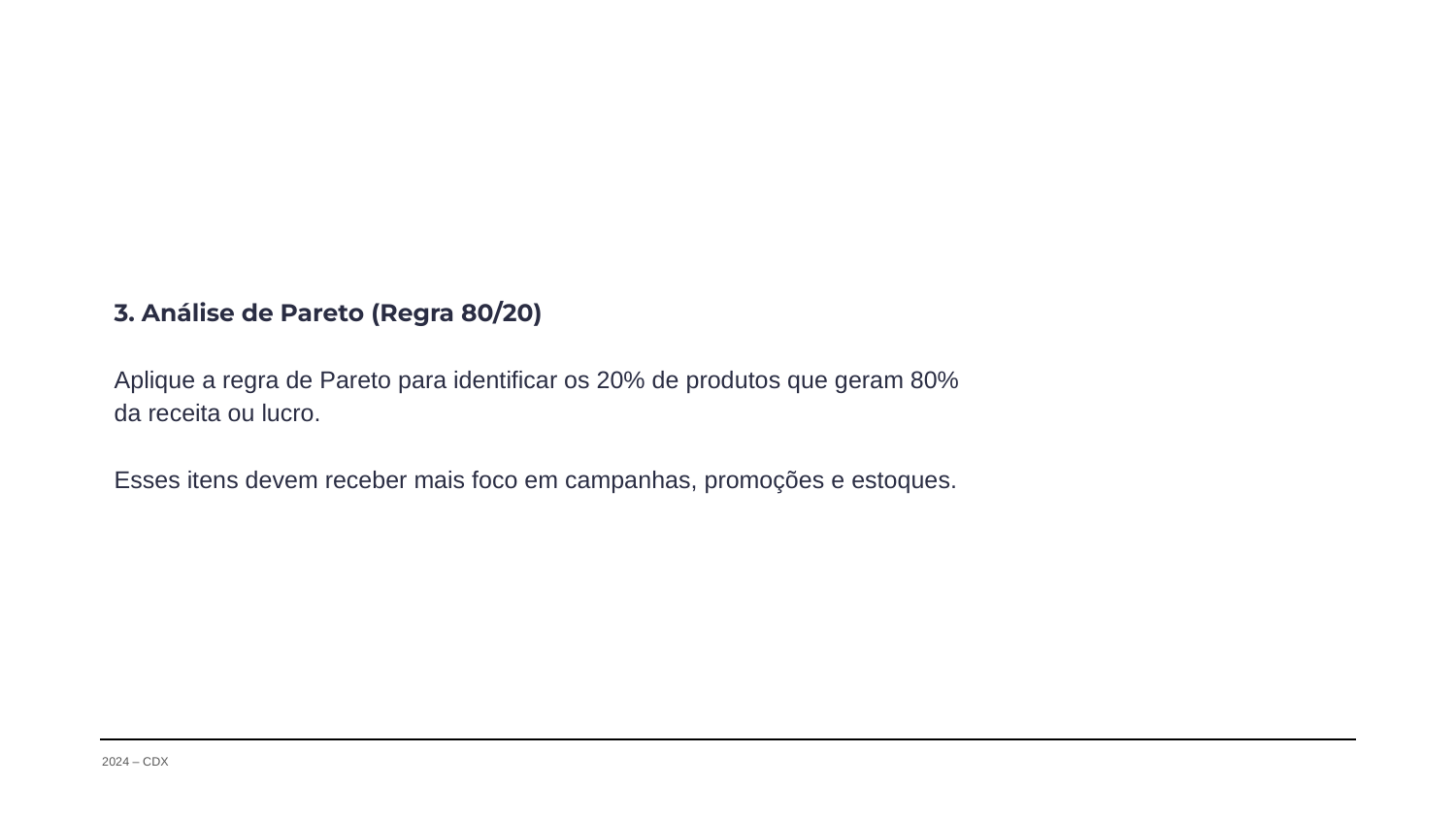

3. Análise de Pareto (Regra 80/20)

Aplique a regra de Pareto para identificar os 20% de produtos que geram 80% da receita ou lucro.

Esses itens devem receber mais foco em campanhas, promoções e estoques.
2024 – CDX